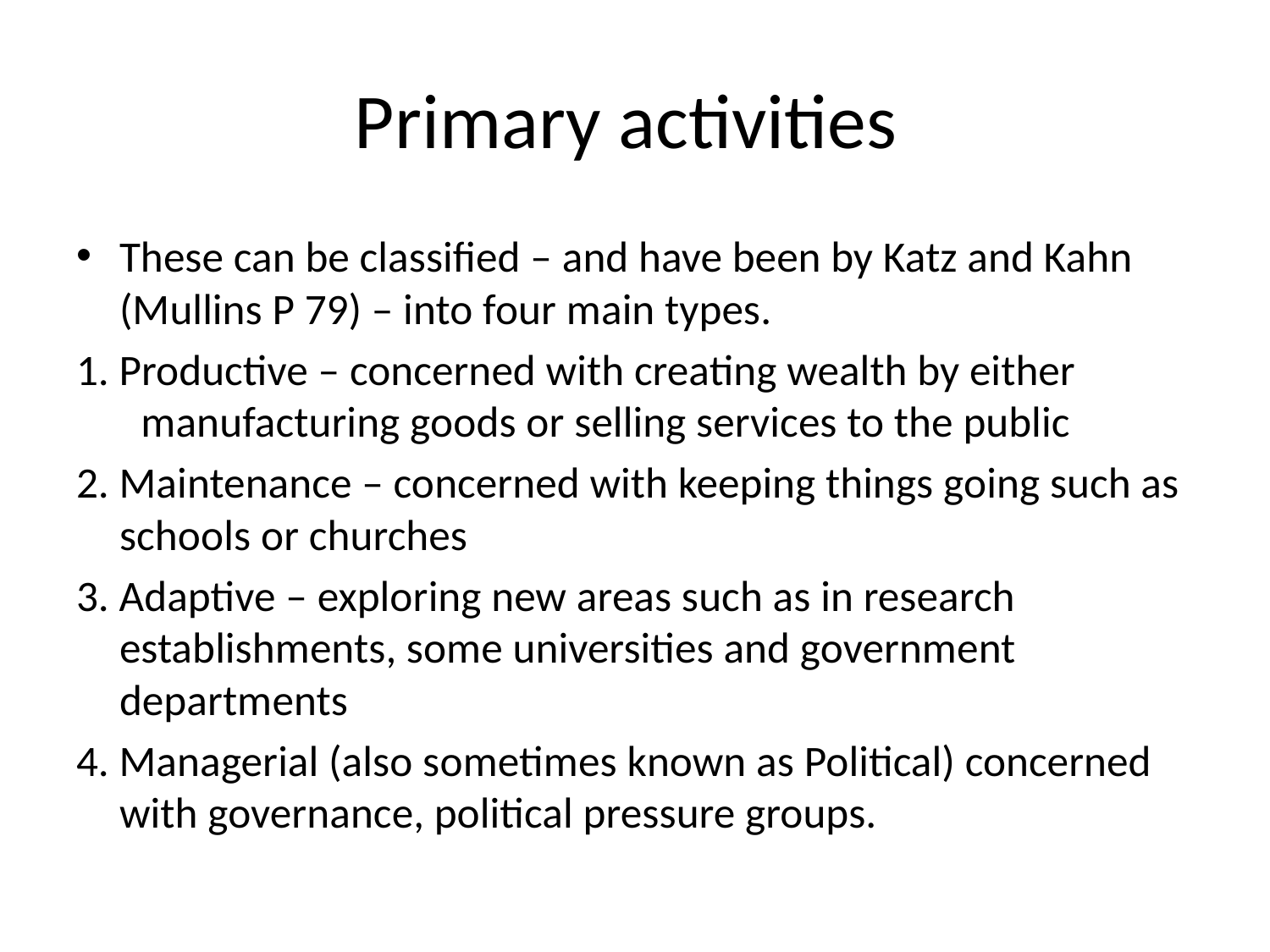

# Primary activities
These can be classified – and have been by Katz and Kahn (Mullins P 79) – into four main types.
1. Productive – concerned with creating wealth by either manufacturing goods or selling services to the public
2. Maintenance – concerned with keeping things going such as schools or churches
3. Adaptive – exploring new areas such as in research establishments, some universities and government departments
4. Managerial (also sometimes known as Political) concerned with governance, political pressure groups.